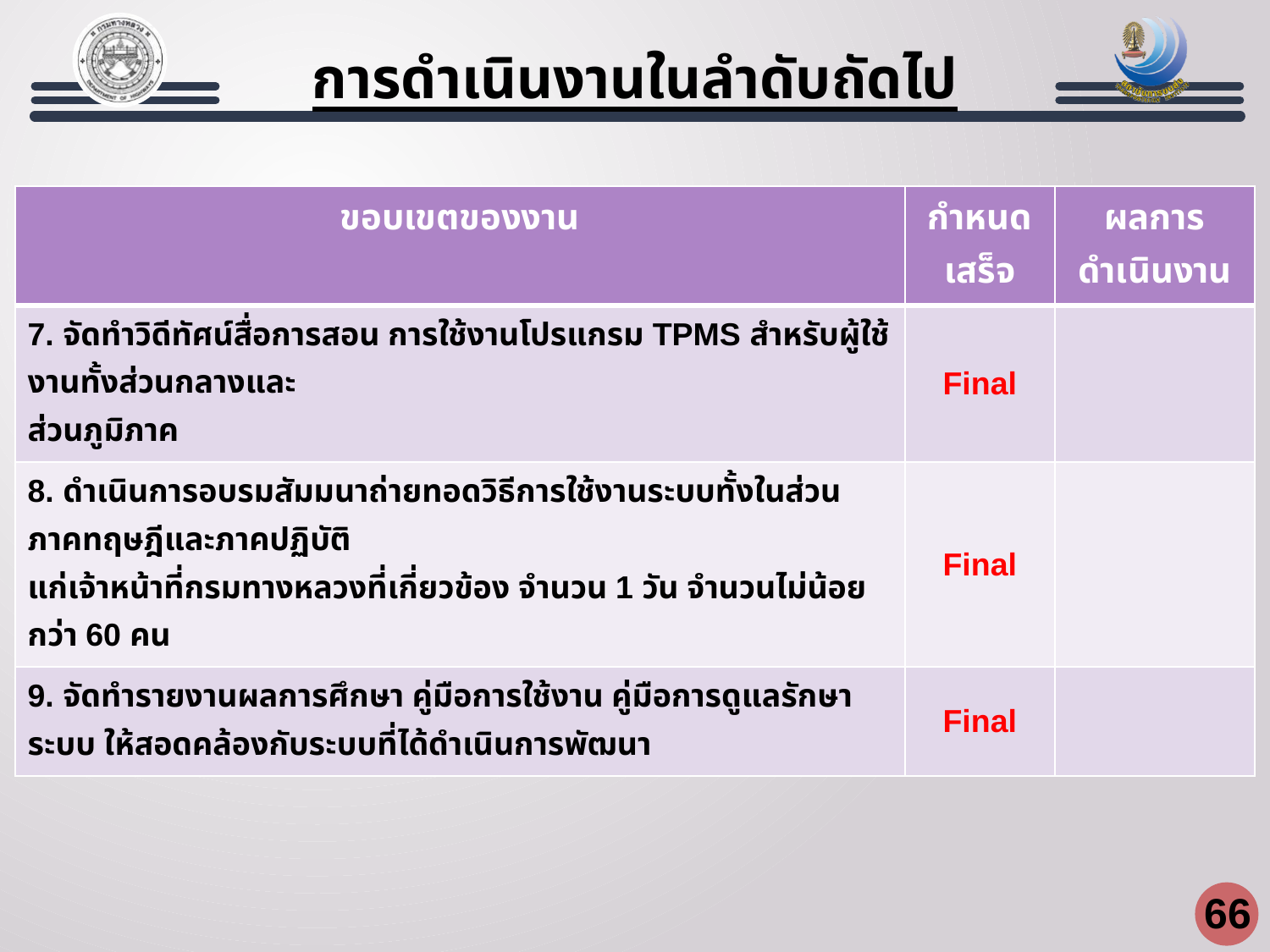

การดำเนินงานในลำดับถัดไป
| ขอบเขตของงาน | กำหนดเสร็จ | ผลการดำเนินงาน |
| --- | --- | --- |
| 7. จัดทำวิดีทัศน์สื่อการสอน การใช้งานโปรแกรม TPMS สำหรับผู้ใช้งานทั้งส่วนกลางและ ส่วนภูมิภาค | Final |  |
| 8. ดำเนินการอบรมสัมมนาถ่ายทอดวิธีการใช้งานระบบทั้งในส่วนภาคทฤษฎีและภาคปฏิบัติ แก่เจ้าหน้าที่กรมทางหลวงที่เกี่ยวข้อง จำนวน 1 วัน จำนวนไม่น้อยกว่า 60 คน | Final |  |
| 9. จัดทำรายงานผลการศึกษา คู่มือการใช้งาน คู่มือการดูแลรักษาระบบ ให้สอดคล้องกับระบบที่ได้ดำเนินการพัฒนา | Final |  |